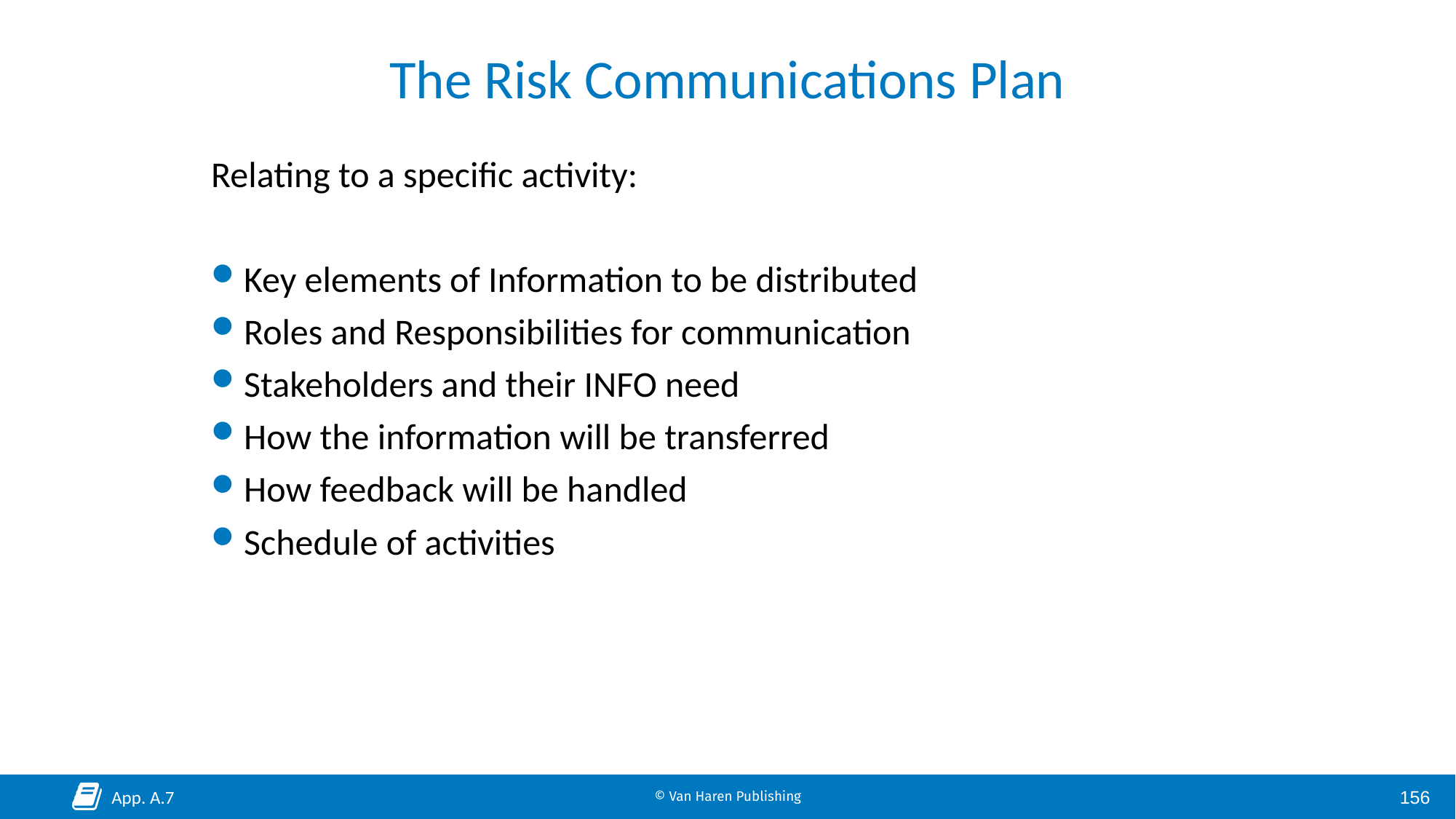

# The Risk Communications Plan
Relating to a specific activity:

Key elements of Information to be distributed
Roles and Responsibilities for communication
Stakeholders and their INFO need
How the information will be transferred
How feedback will be handled
Schedule of activities
App. A.7